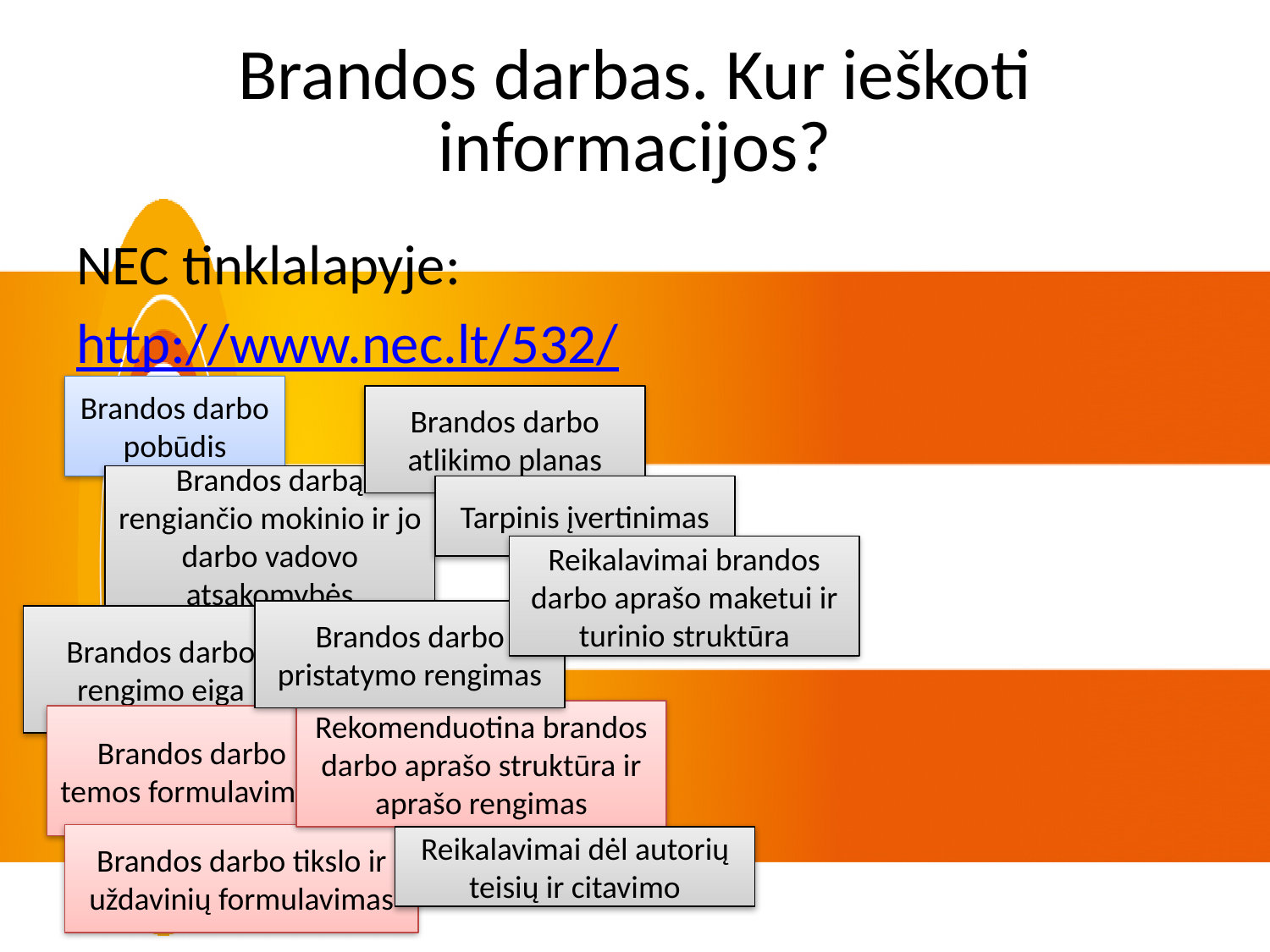

# Brandos darbas. Kur ieškoti informacijos?
NEC tinklalapyje:
http://www.nec.lt/532/

Brandos darbo pobūdis
Brandos darbo atlikimo planas
Brandos darbą rengiančio mokinio ir jo darbo vadovo atsakomybės
Tarpinis įvertinimas
Reikalavimai brandos darbo aprašo maketui ir turinio struktūra
Brandos darbo pristatymo rengimas
Brandos darbo rengimo eiga
Rekomenduotina brandos darbo aprašo struktūra ir aprašo rengimas
Brandos darbo temos formulavimas
Brandos darbo tikslo ir uždavinių formulavimas
Reikalavimai dėl autorių teisių ir citavimo